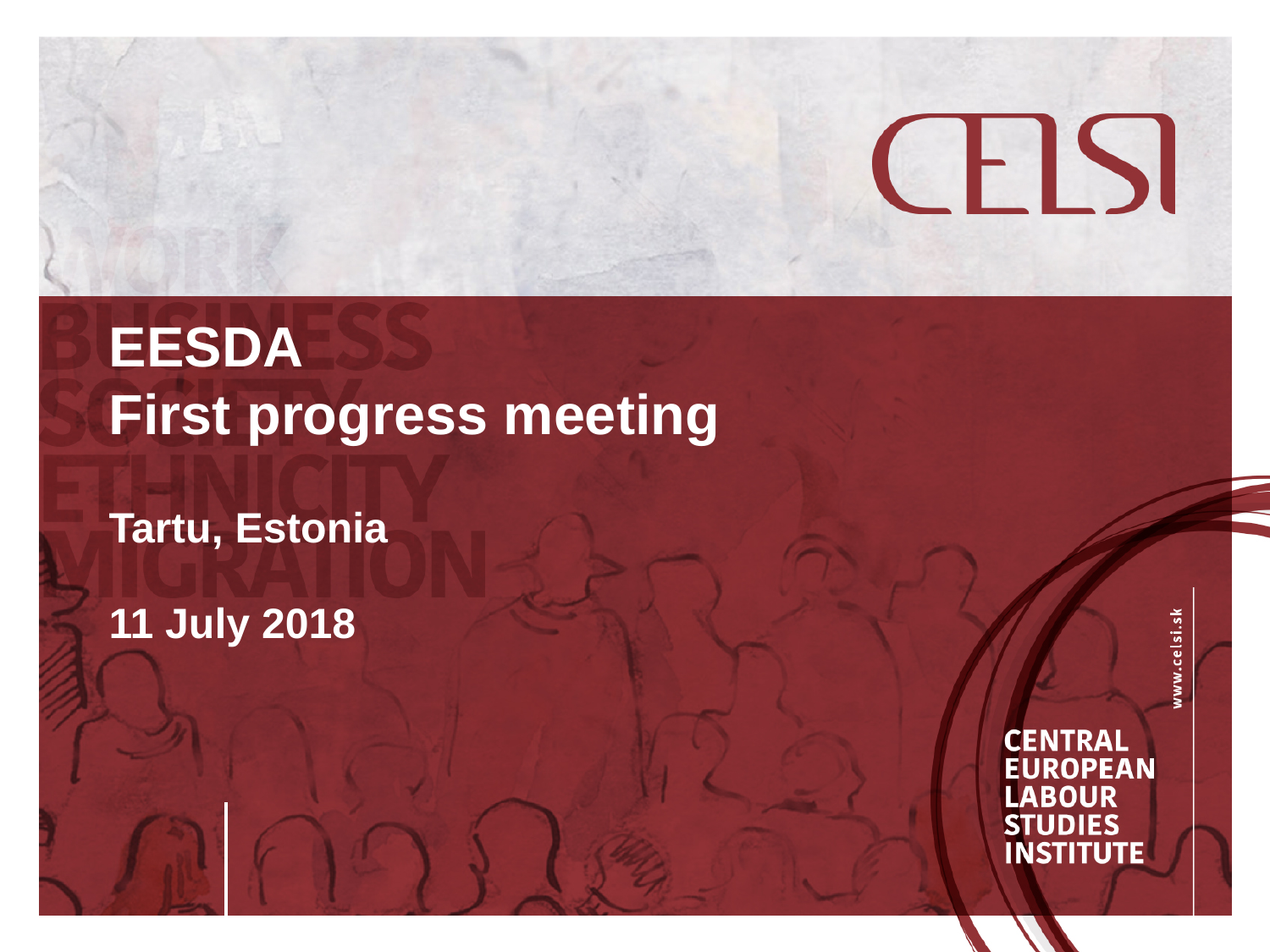

EESDA
First progress meeting

Tartu, Estonia

11 July 2018